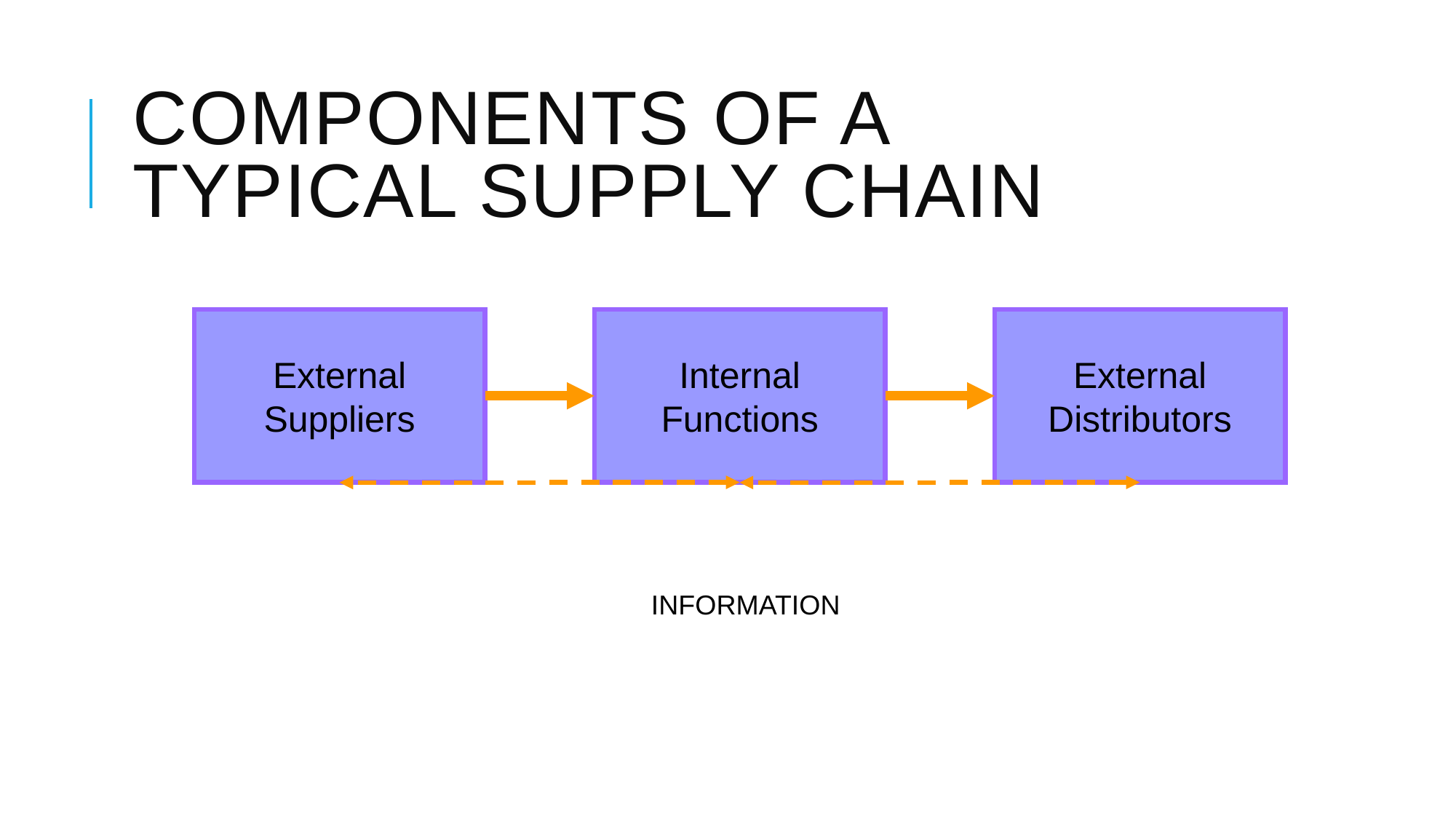

# Components of a Typical Supply Chain
External
Suppliers
Internal
Functions
External
Distributors
INFORMATION